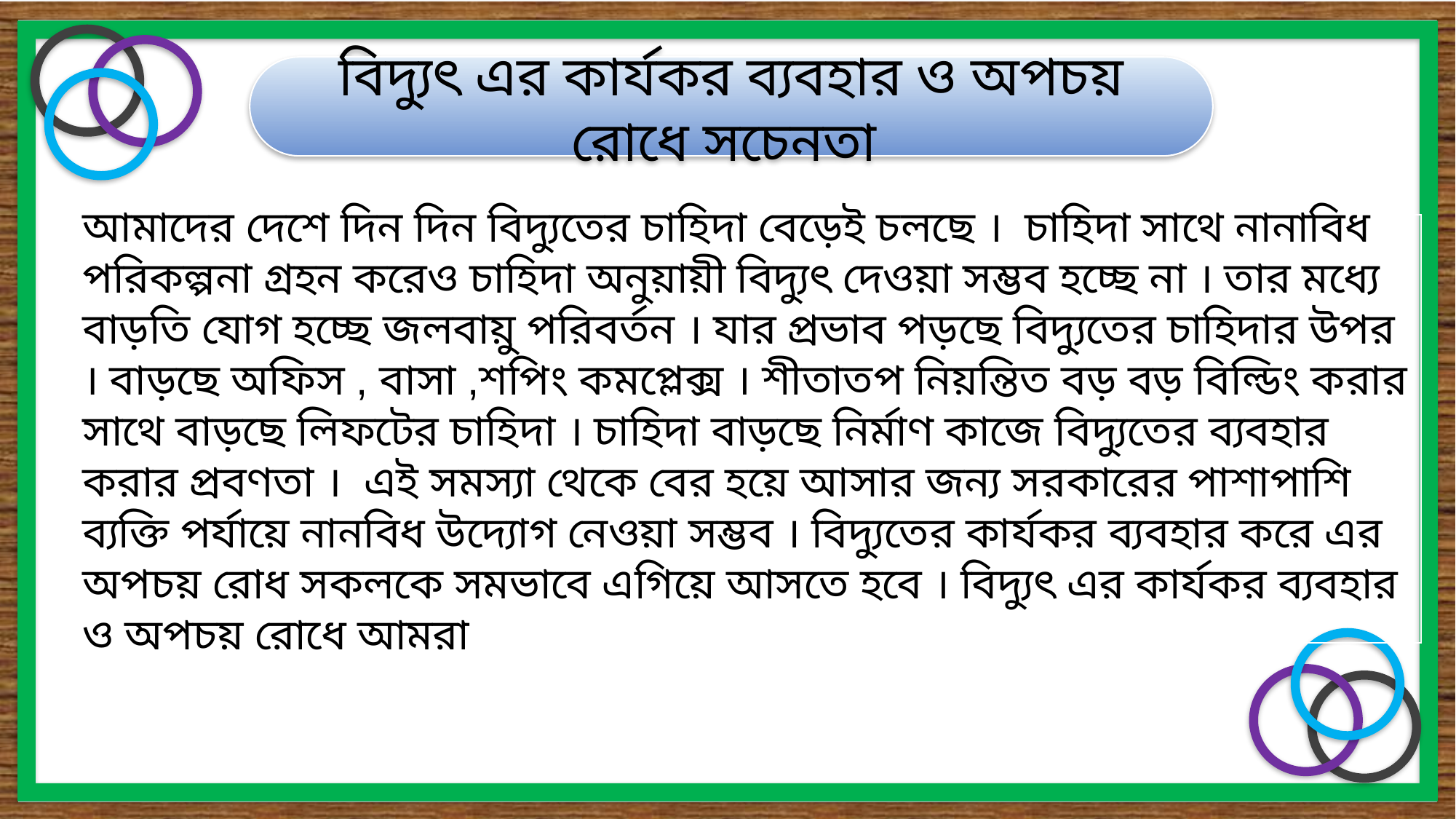

বিদ্যুৎ এর কার্যকর ব্যবহার ও অপচয় রোধে সচেনতা
আমাদের দেশে দিন দিন বিদ্যুতের চাহিদা বেড়েই চলছে ।  চাহিদা সাথে নানাবিধ পরিকল্পনা গ্রহন করেও চাহিদা অনুয়ায়ী বিদ্যুৎ দেওয়া সম্ভব হচ্ছে না । তার মধ্যে বাড়তি যোগ হচ্ছে জলবায়ু পরিবর্তন । যার প্রভাব পড়ছে বিদ্যুতের চাহিদার উপর । বাড়ছে অফিস , বাসা ,শপিং কমপ্লেক্স । শীতাতপ নিয়ন্তিত বড় বড় বিল্ডিং করার সাথে বাড়ছে লিফটের চাহিদা । চাহিদা বাড়ছে নির্মাণ কাজে বিদ্যুতের ব্যবহার করার প্রবণতা ।  এই সমস্যা থেকে বের হয়ে আসার জন্য সরকারের পাশাপাশি ব্যক্তি পর্যায়ে নানবিধ উদ্যোগ নেওয়া সম্ভব । বিদ্যুতের কার্যকর ব্যবহার করে এর অপচয় রোধ সকলকে সমভাবে এগিয়ে আসতে হবে । বিদ্যুৎ এর কার্যকর ব্যবহার ও অপচয় রোধে আমরা